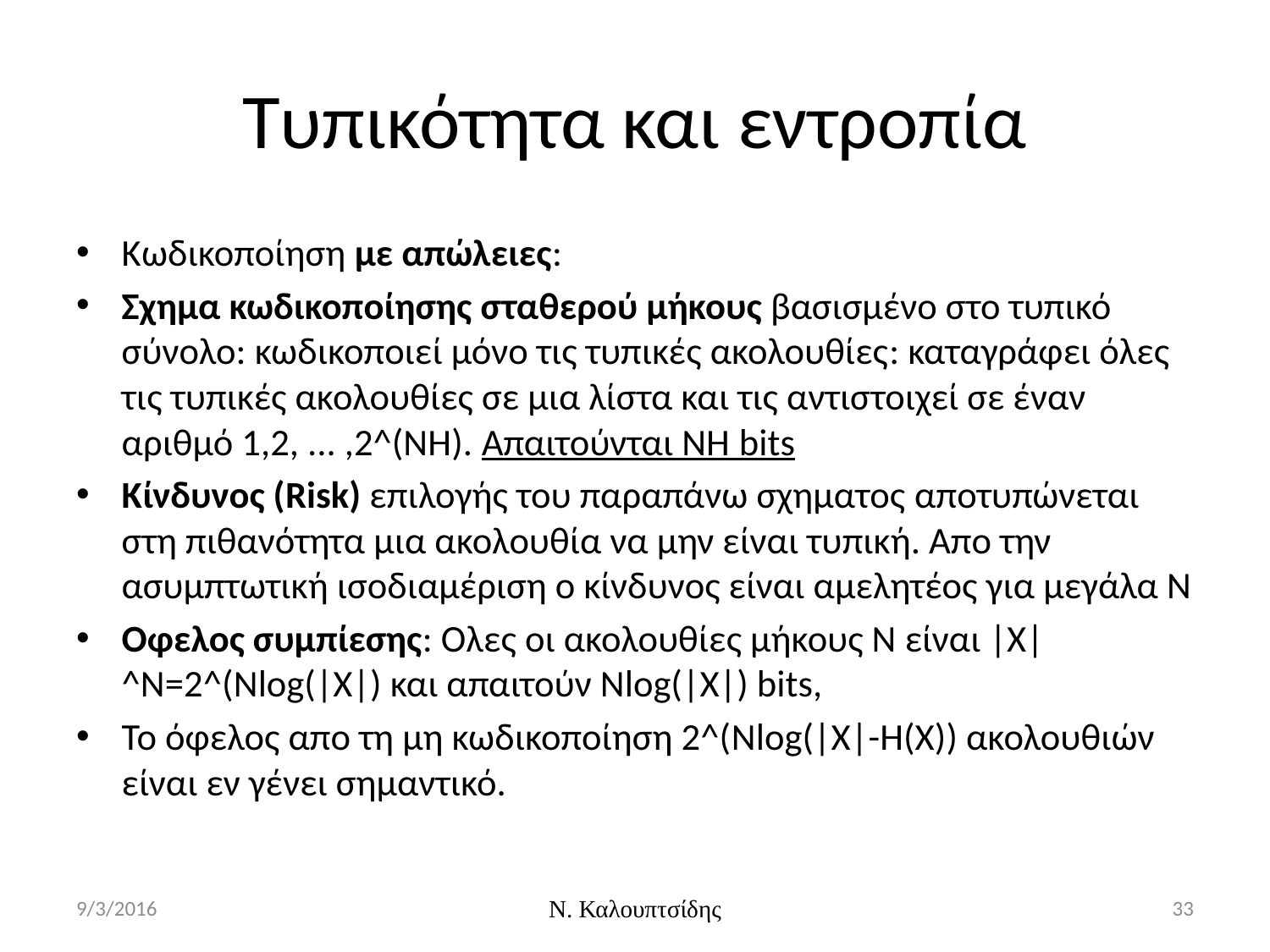

# Τυπικότητα και εντροπία
Κωδικοποίηση με απώλειες:
Σχημα κωδικοποίησης σταθερού μήκους βασισμένο στο τυπικό σύνολο: κωδικοποιεί μόνο τις τυπικές ακολουθίες: καταγράφει όλες τις τυπικές ακολουθίες σε μια λίστα και τις αντιστοιχεί σε έναν αριθμό 1,2, ... ,2^(ΝΗ). Απαιτούνται ΝΗ bits
Κίνδυνος (Risk) επιλογής του παραπάνω σχηματος αποτυπώνεται στη πιθανότητα μια ακολουθία να μην είναι τυπική. Απο την ασυμπτωτική ισοδιαμέριση ο κίνδυνος είναι αμελητέος για μεγάλα Ν
Οφελος συμπίεσης: Ολες οι ακολουθίες μήκους Ν είναι |Χ|^Ν=2^(Nlog(|X|) και απαιτούν Nlog(|X|) bits,
Το όφελος απο τη μη κωδικοποίηση 2^(Nlog(|X|-Η(Χ)) ακολουθιών είναι εν γένει σημαντικό.
9/3/2016
Ν. Καλουπτσίδης
33